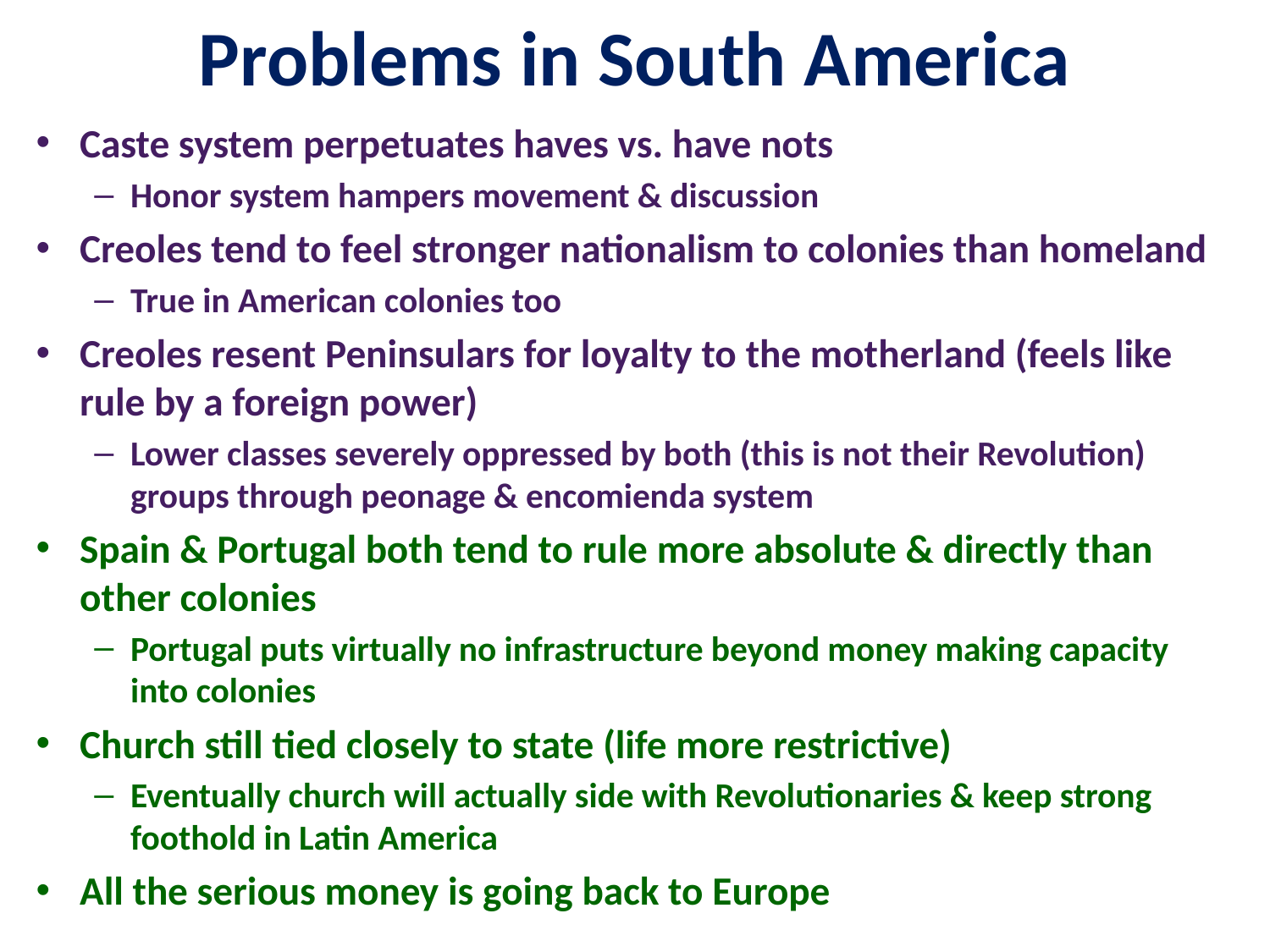

# Problems in South America
Caste system perpetuates haves vs. have nots
Honor system hampers movement & discussion
Creoles tend to feel stronger nationalism to colonies than homeland
True in American colonies too
Creoles resent Peninsulars for loyalty to the motherland (feels like rule by a foreign power)
Lower classes severely oppressed by both (this is not their Revolution) groups through peonage & encomienda system
Spain & Portugal both tend to rule more absolute & directly than other colonies
Portugal puts virtually no infrastructure beyond money making capacity into colonies
Church still tied closely to state (life more restrictive)
Eventually church will actually side with Revolutionaries & keep strong foothold in Latin America
All the serious money is going back to Europe